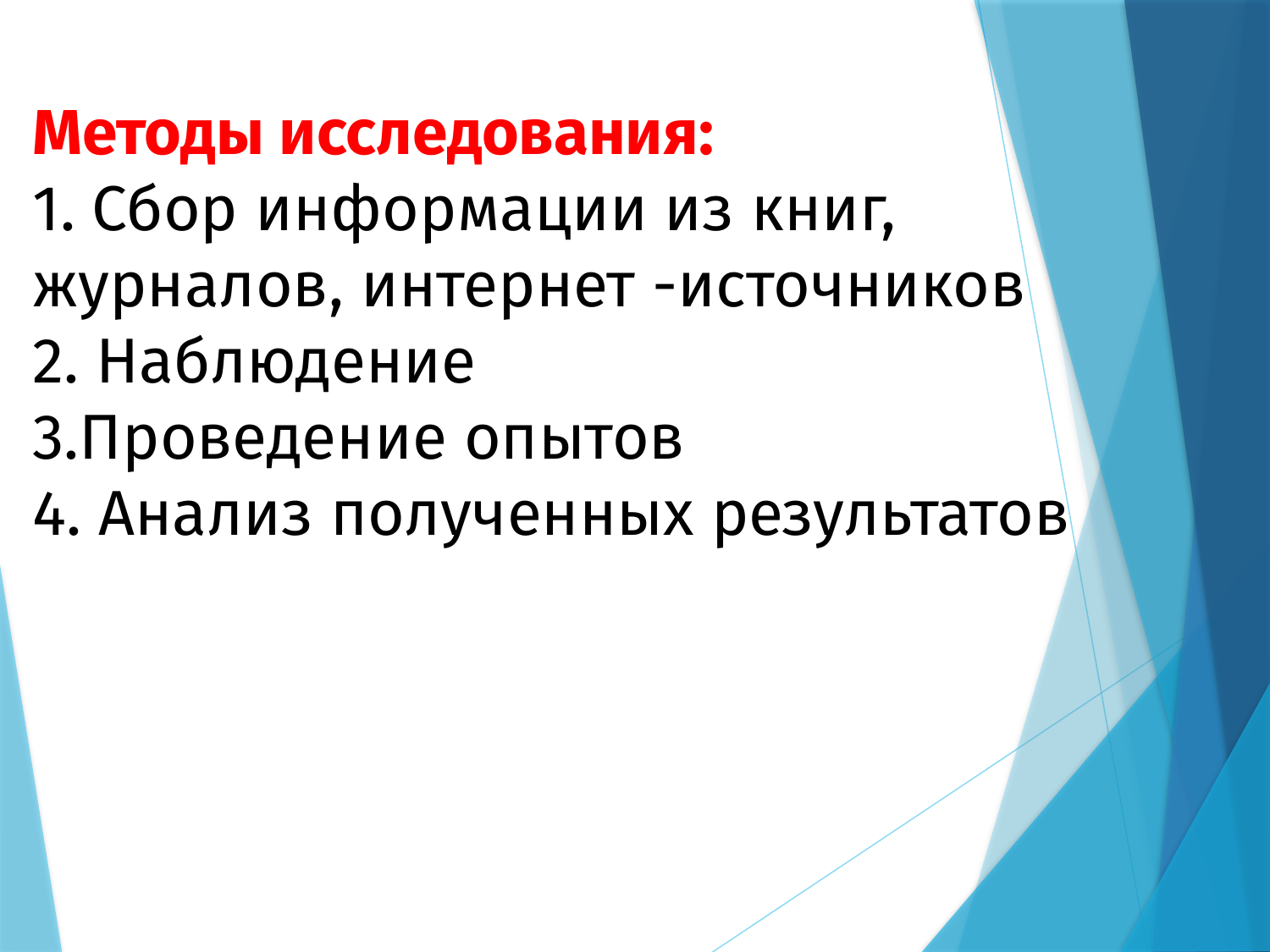

# Методы исследования: 1. Сбор информации из книг, журналов, интернет -источников 2. Наблюдение 3.Проведение опытов 4. Анализ полученных результатов